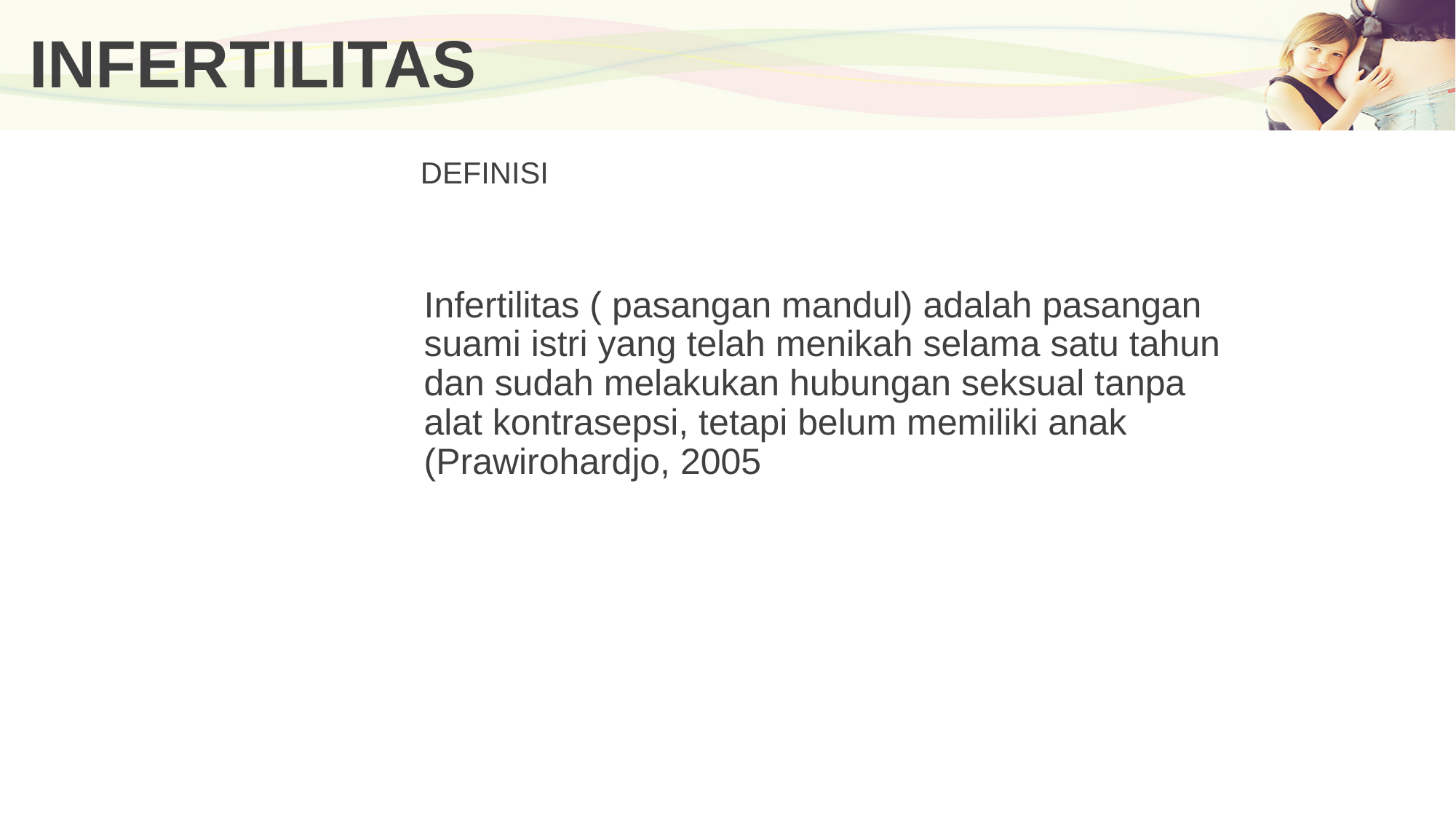

# INFERTILITAS
DEFINISI
Infertilitas ( pasangan mandul) adalah pasangan suami istri yang telah menikah selama satu tahun dan sudah melakukan hubungan seksual tanpa alat kontrasepsi, tetapi belum memiliki anak (Prawirohardjo, 2005